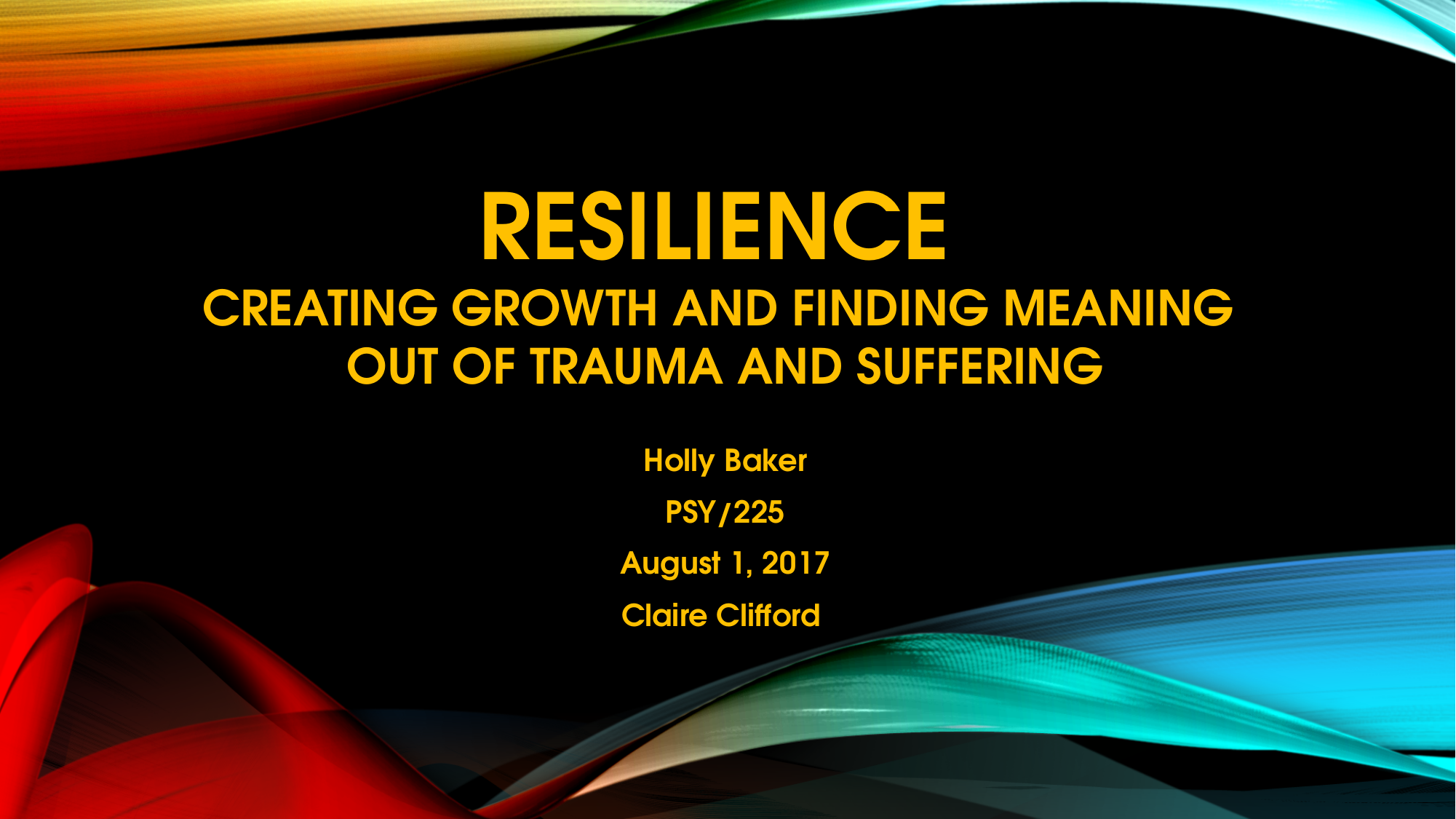

# Resilience Creating growth and finding meaning out of trauma and suffering
Holly Baker
PSY/225
August 1, 2017
Claire Clifford